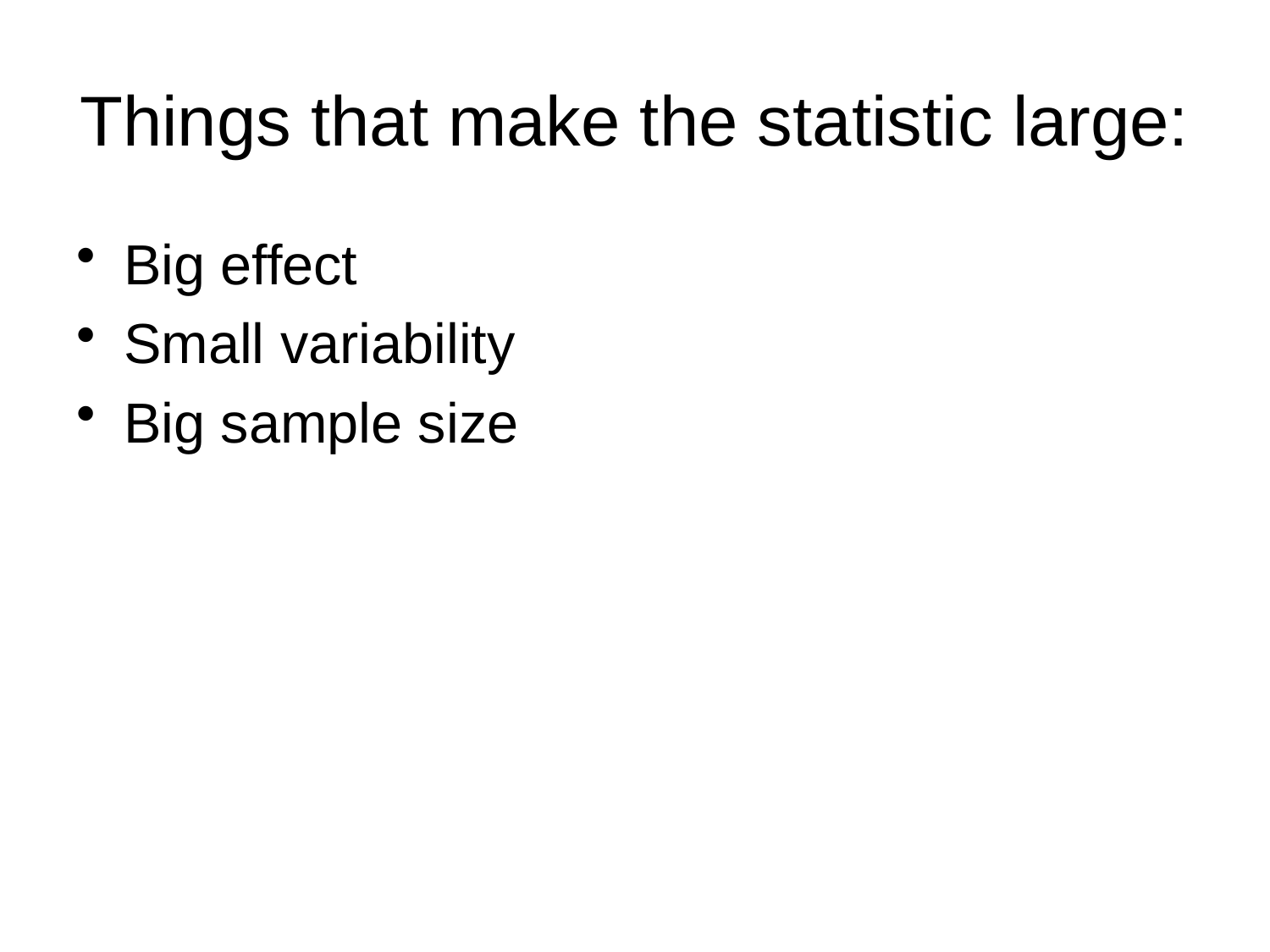

# Things that make the statistic large:
Big effect
Small variability
Big sample size